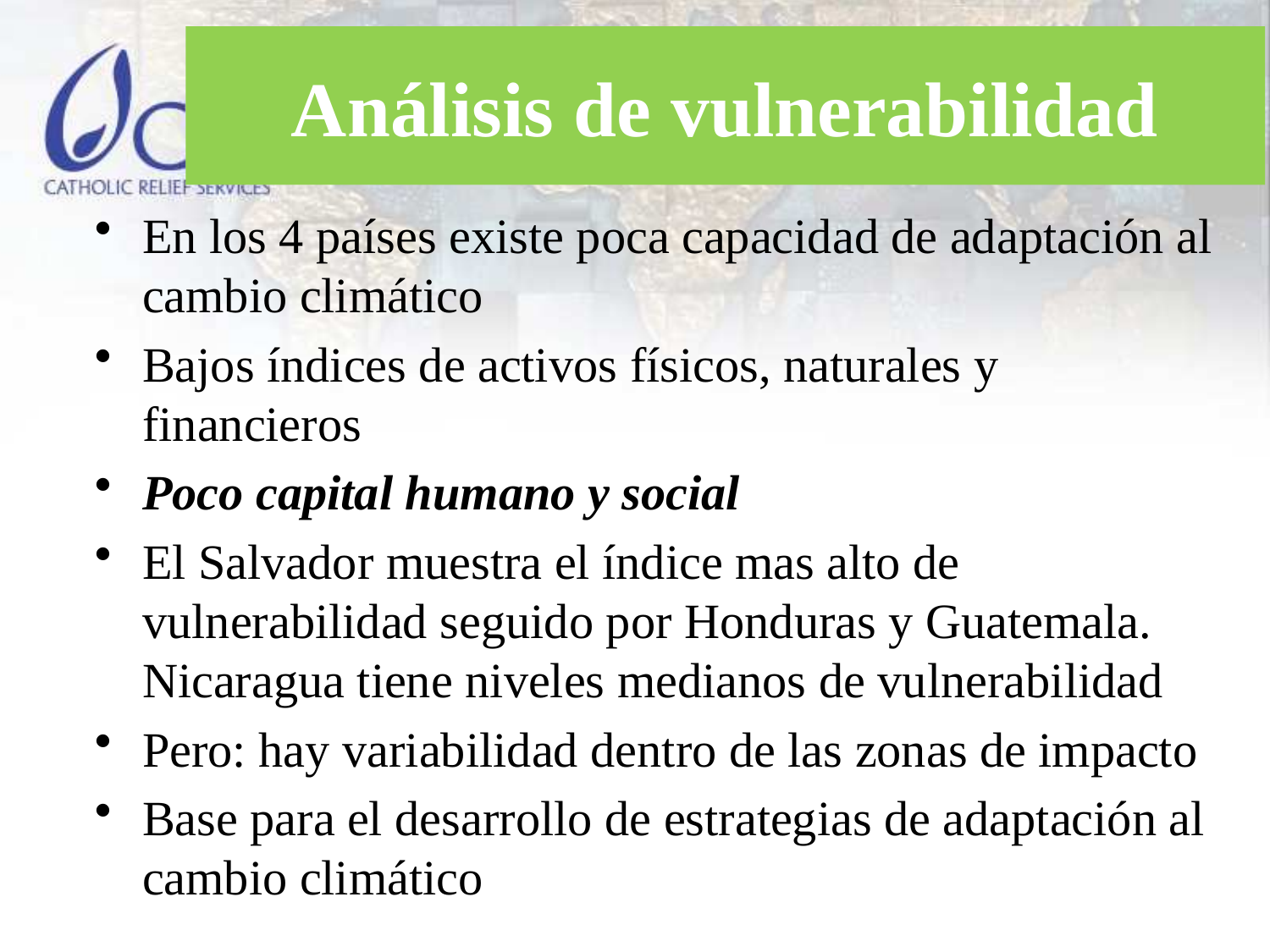

# Análisis de vulnerabilidad
En los 4 países existe poca capacidad de adaptación al cambio climático
Bajos índices de activos físicos, naturales y financieros
Poco capital humano y social
El Salvador muestra el índice mas alto de vulnerabilidad seguido por Honduras y Guatemala. Nicaragua tiene niveles medianos de vulnerabilidad
Pero: hay variabilidad dentro de las zonas de impacto
Base para el desarrollo de estrategias de adaptación al cambio climático